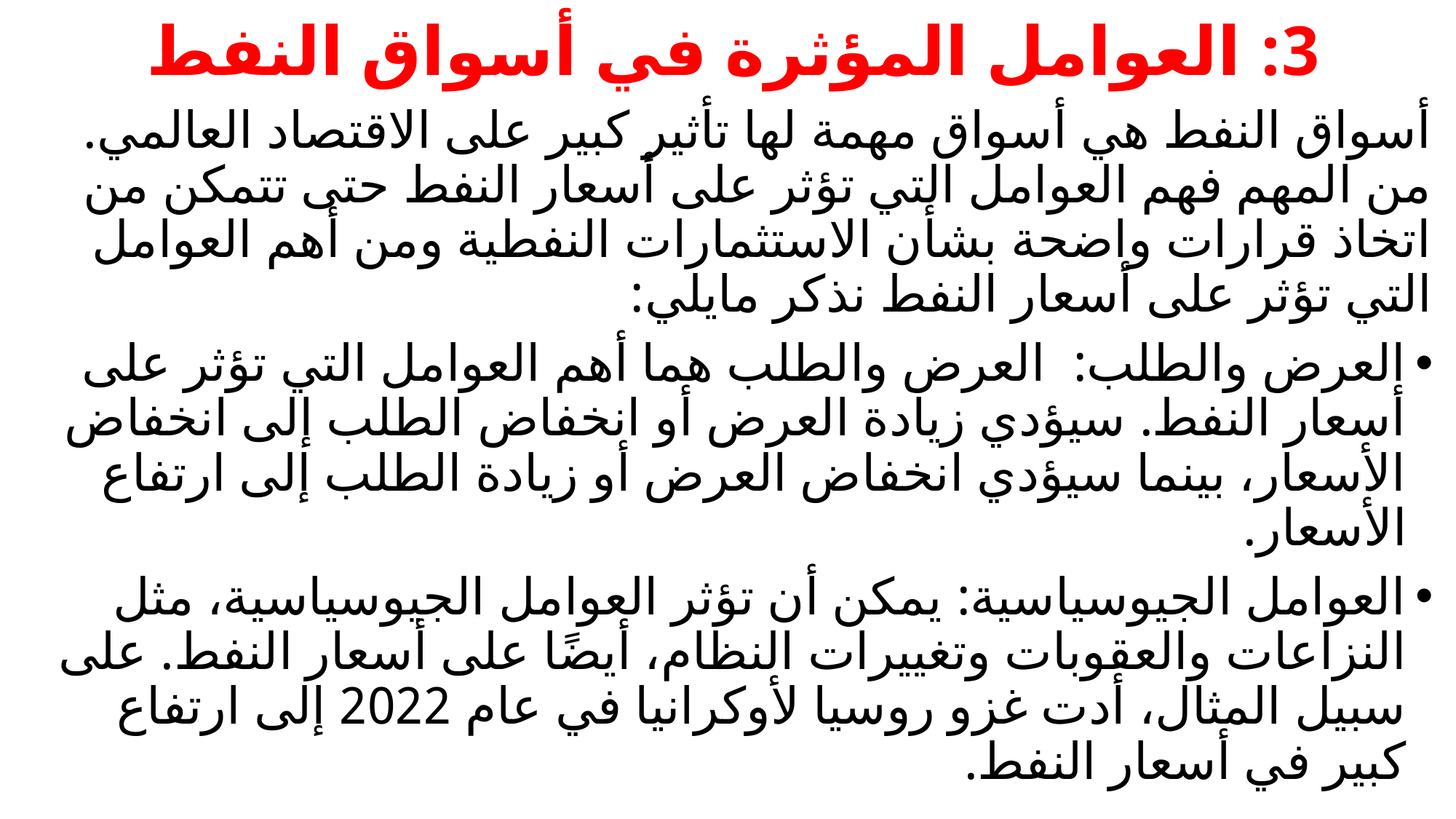

3: العوامل المؤثرة في أسواق النفط
أسواق النفط هي أسواق مهمة لها تأثير كبير على الاقتصاد العالمي. من المهم فهم العوامل التي تؤثر على أسعار النفط حتى تتمكن من اتخاذ قرارات واضحة بشأن الاستثمارات النفطية ومن أهم العوامل التي تؤثر على أسعار النفط نذكر مايلي:
العرض والطلب:  العرض والطلب هما أهم العوامل التي تؤثر على أسعار النفط. سيؤدي زيادة العرض أو انخفاض الطلب إلى انخفاض الأسعار، بينما سيؤدي انخفاض العرض أو زيادة الطلب إلى ارتفاع الأسعار.
العوامل الجيوسياسية: يمكن أن تؤثر العوامل الجيوسياسية، مثل النزاعات والعقوبات وتغييرات النظام، أيضًا على أسعار النفط. على سبيل المثال، أدت غزو روسيا لأوكرانيا في عام 2022 إلى ارتفاع كبير في أسعار النفط.